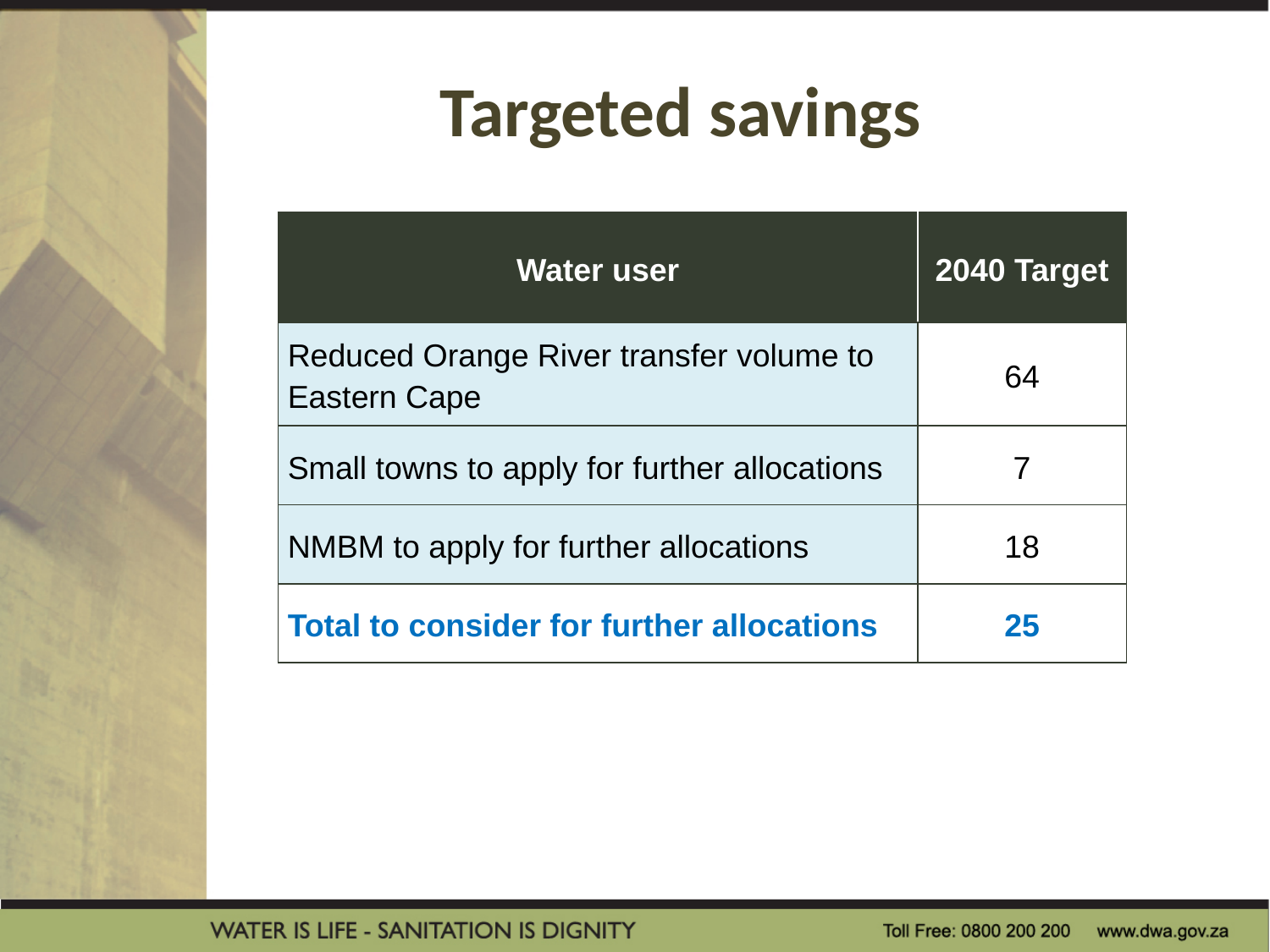

# Targeted savings
| Water user | 2040 Target |
| --- | --- |
| Reduced Orange River transfer volume to Eastern Cape | 64 |
| Small towns to apply for further allocations | 7 |
| NMBM to apply for further allocations | 18 |
| Total to consider for further allocations | 25 |